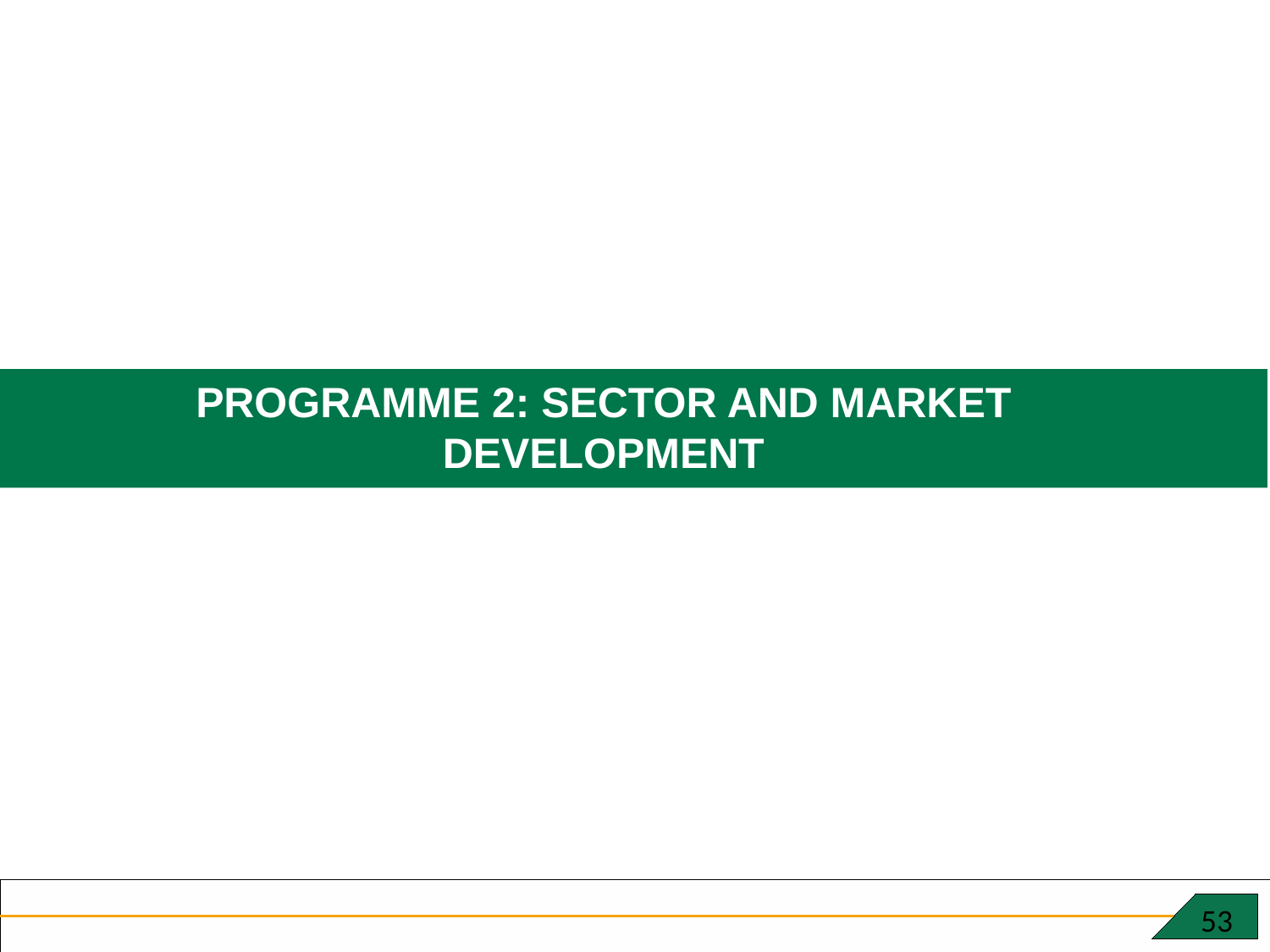

PROGRAMME 2: SECTOR AND MARKET DEVELOPMENT

     53